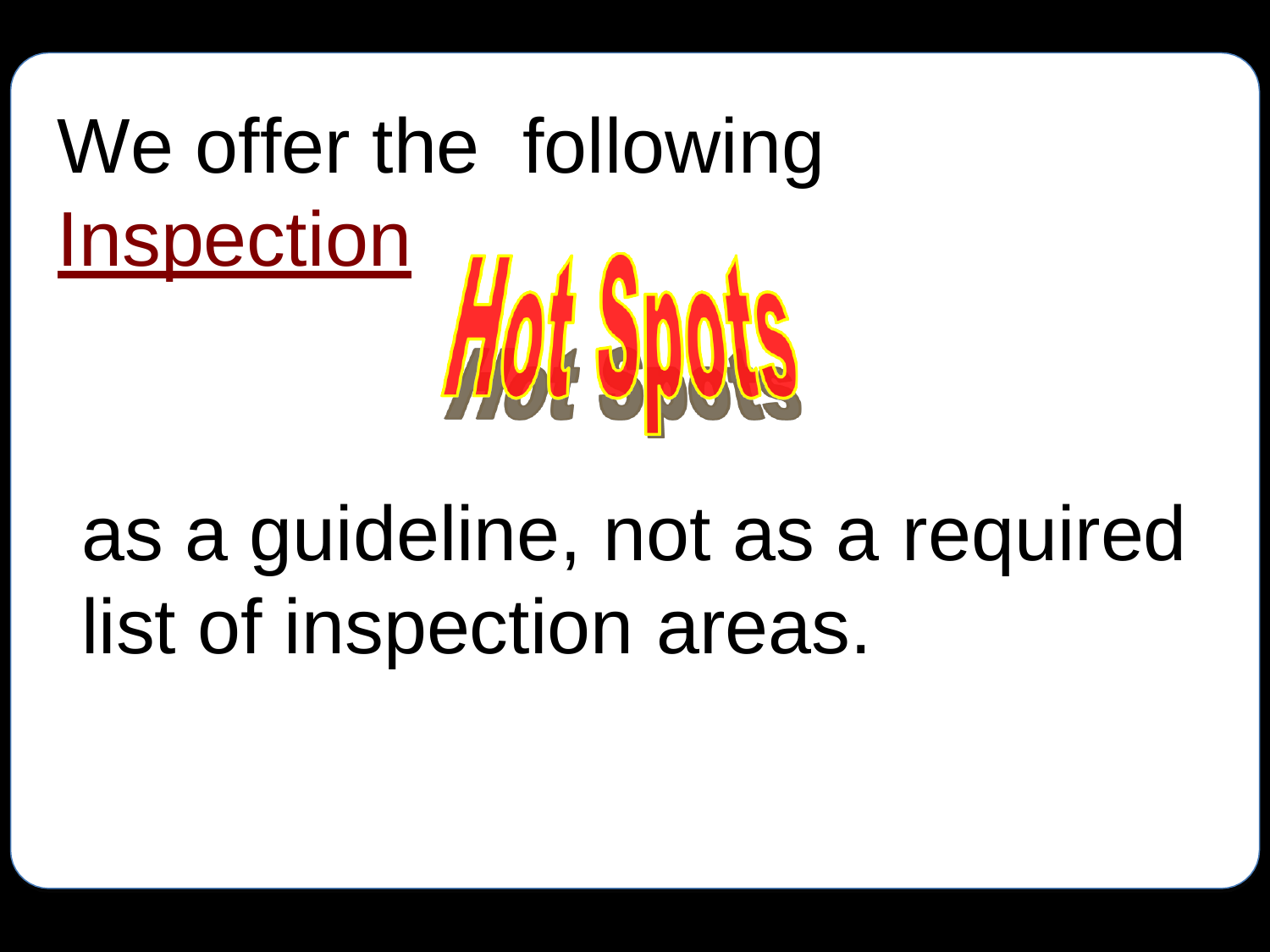

# We offer the	following	Inspection

as a guideline, not as a required
list of inspection areas.